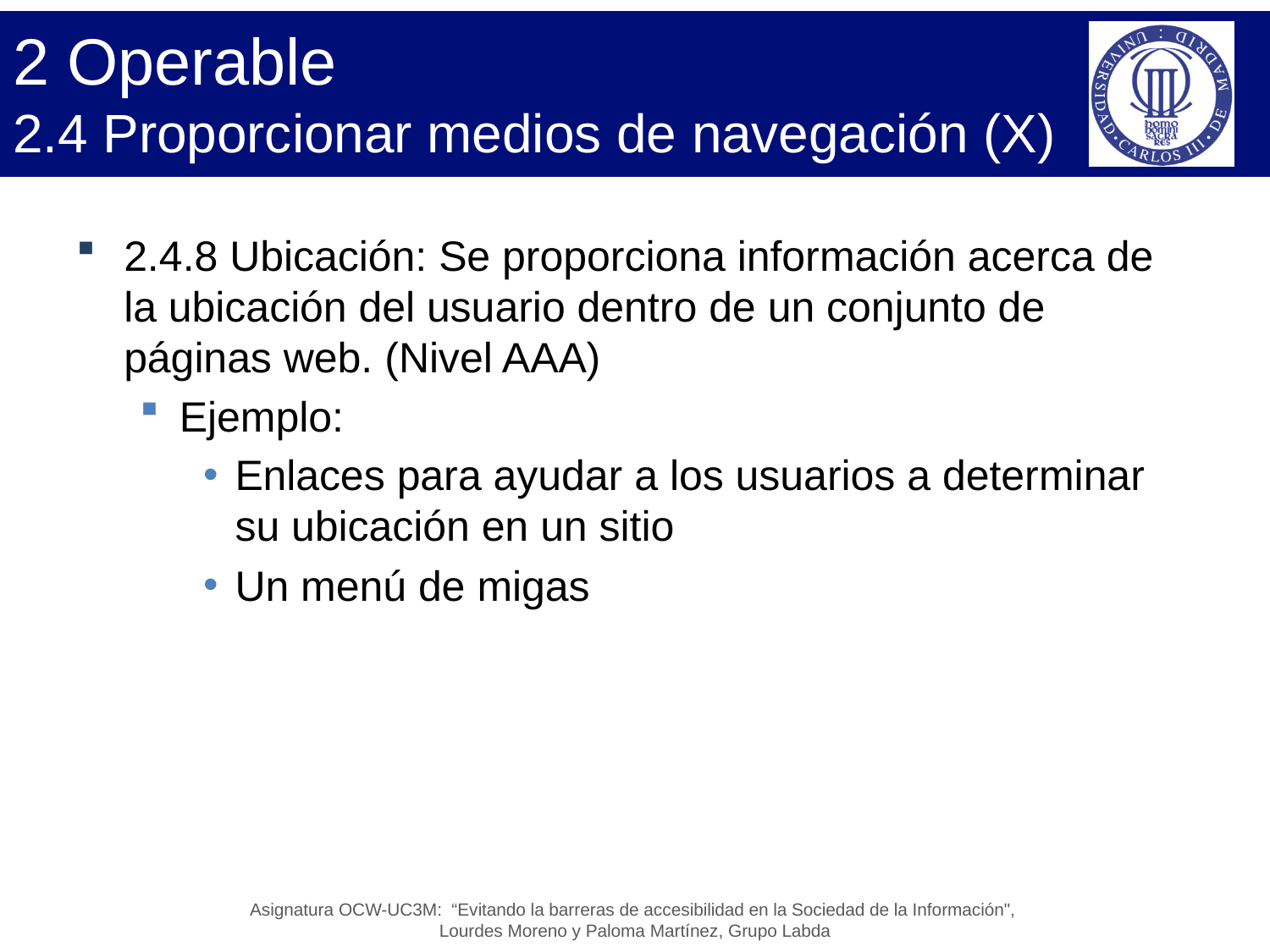

# 2 Operable 2.4 Proporcionar medios de navegación (X)
2.4.8 Ubicación: Se proporciona información acerca de la ubicación del usuario dentro de un conjunto de páginas web. (Nivel AAA)
Ejemplo:
Enlaces para ayudar a los usuarios a determinar su ubicación en un sitio
Un menú de migas
Asignatura OCW-UC3M:  “Evitando la barreras de accesibilidad en la Sociedad de la Información",
Lourdes Moreno y Paloma Martínez, Grupo Labda